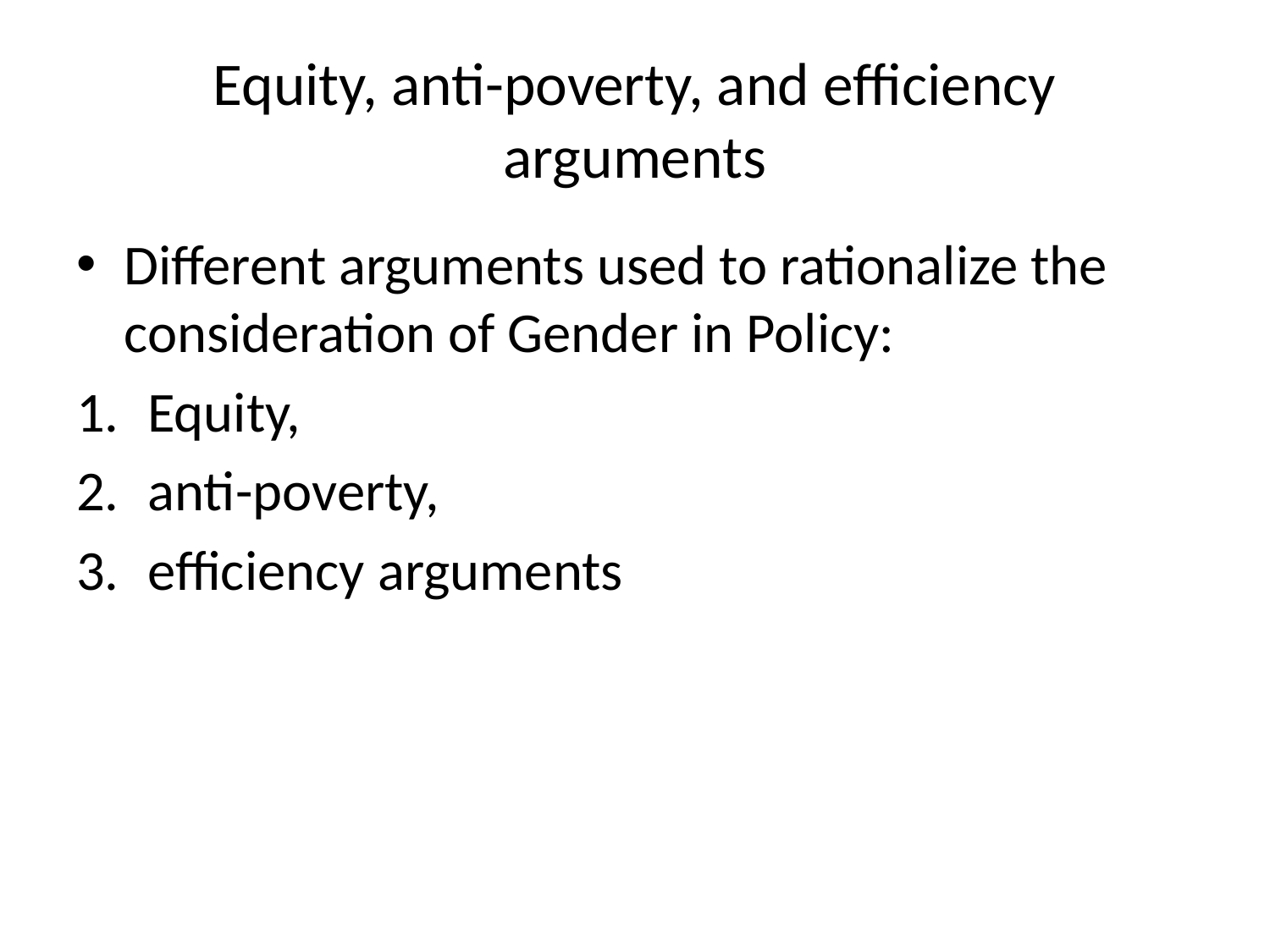

# Equity, anti-poverty, and efficiency arguments
Different arguments used to rationalize the consideration of Gender in Policy:
Equity,
anti-poverty,
efficiency arguments